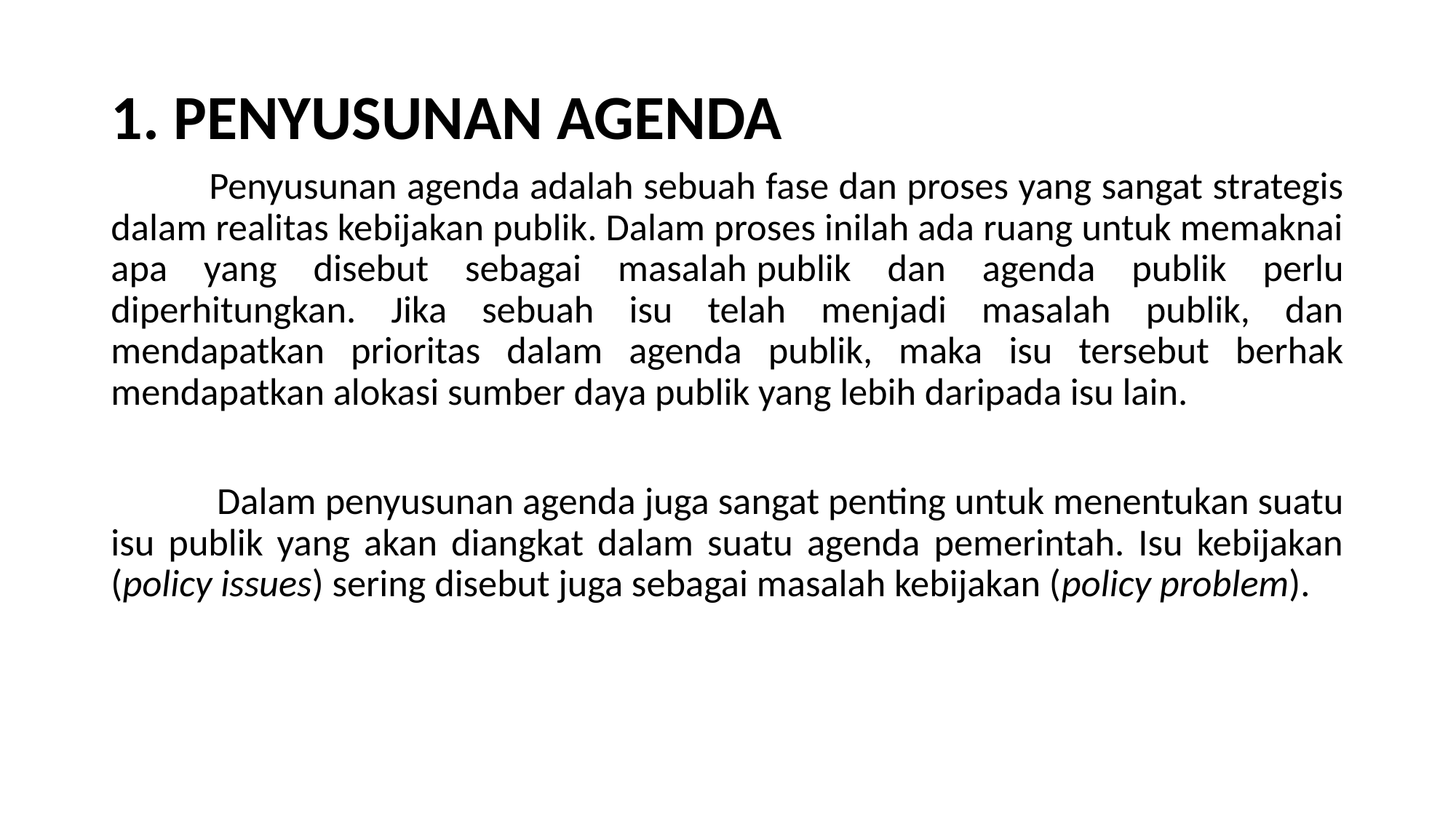

#
1. PENYUSUNAN AGENDA
	Penyusunan agenda adalah sebuah fase dan proses yang sangat strategis dalam realitas kebijakan publik. Dalam proses inilah ada ruang untuk memaknai apa yang disebut sebagai masalah publik dan agenda publik perlu diperhitungkan. Jika sebuah isu telah menjadi masalah publik, dan mendapatkan prioritas dalam agenda publik, maka isu tersebut berhak mendapatkan alokasi sumber daya publik yang lebih daripada isu lain.

            Dalam penyusunan agenda juga sangat penting untuk menentukan suatu isu publik yang akan diangkat dalam suatu agenda pemerintah. Isu kebijakan (policy issues) sering disebut juga sebagai masalah kebijakan (policy problem).